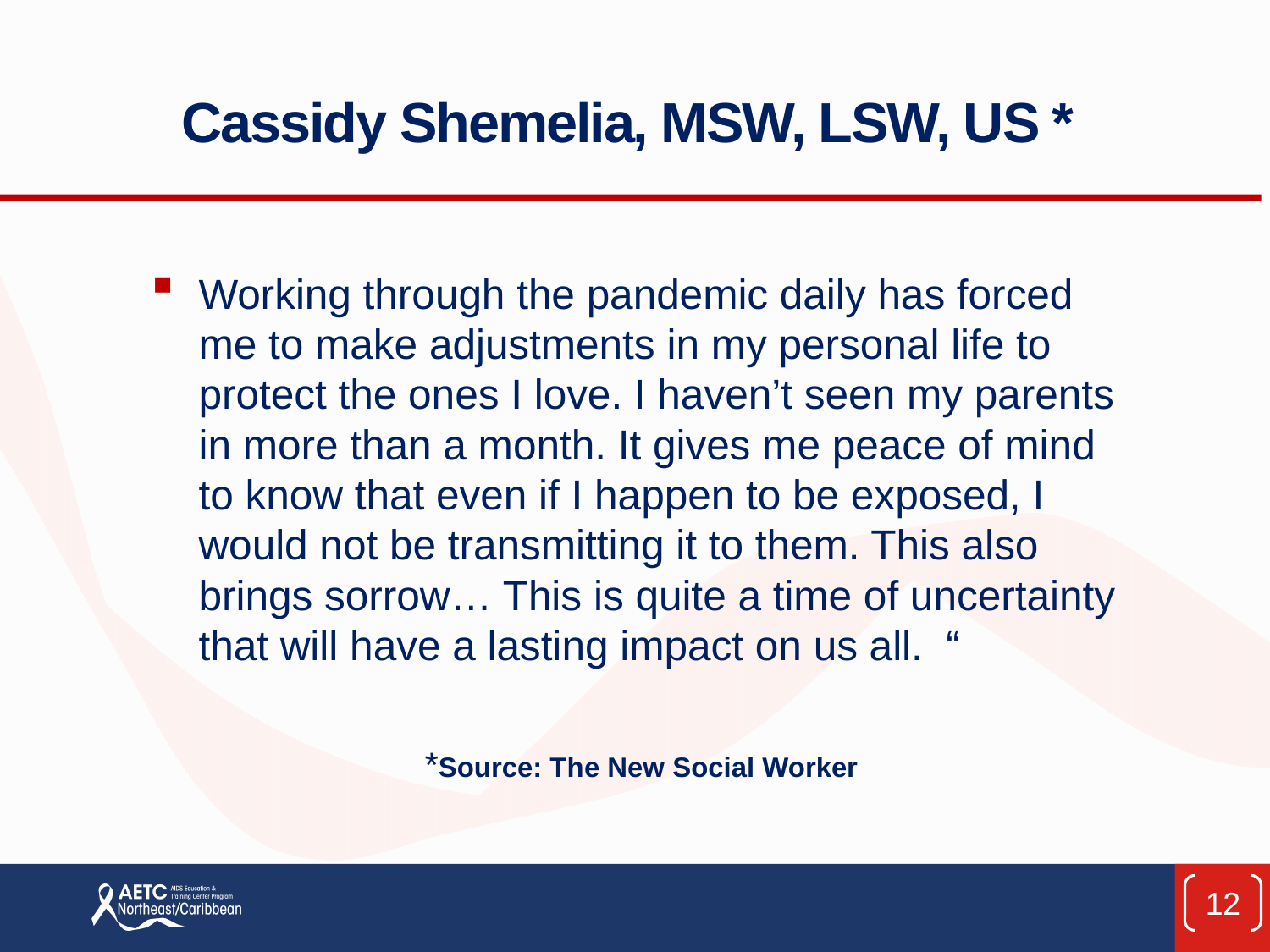

# Cassidy Shemelia, MSW, LSW, US *

Working through the pandemic daily has forced me to make adjustments in my personal life to protect the ones I love. I haven’t seen my parents in more than a month. It gives me peace of mind to know that even if I happen to be exposed, I would not be transmitting it to them. This also brings sorrow… This is quite a time of uncertainty that will have a lasting impact on us all.  “

*Source: The New Social Worker

12